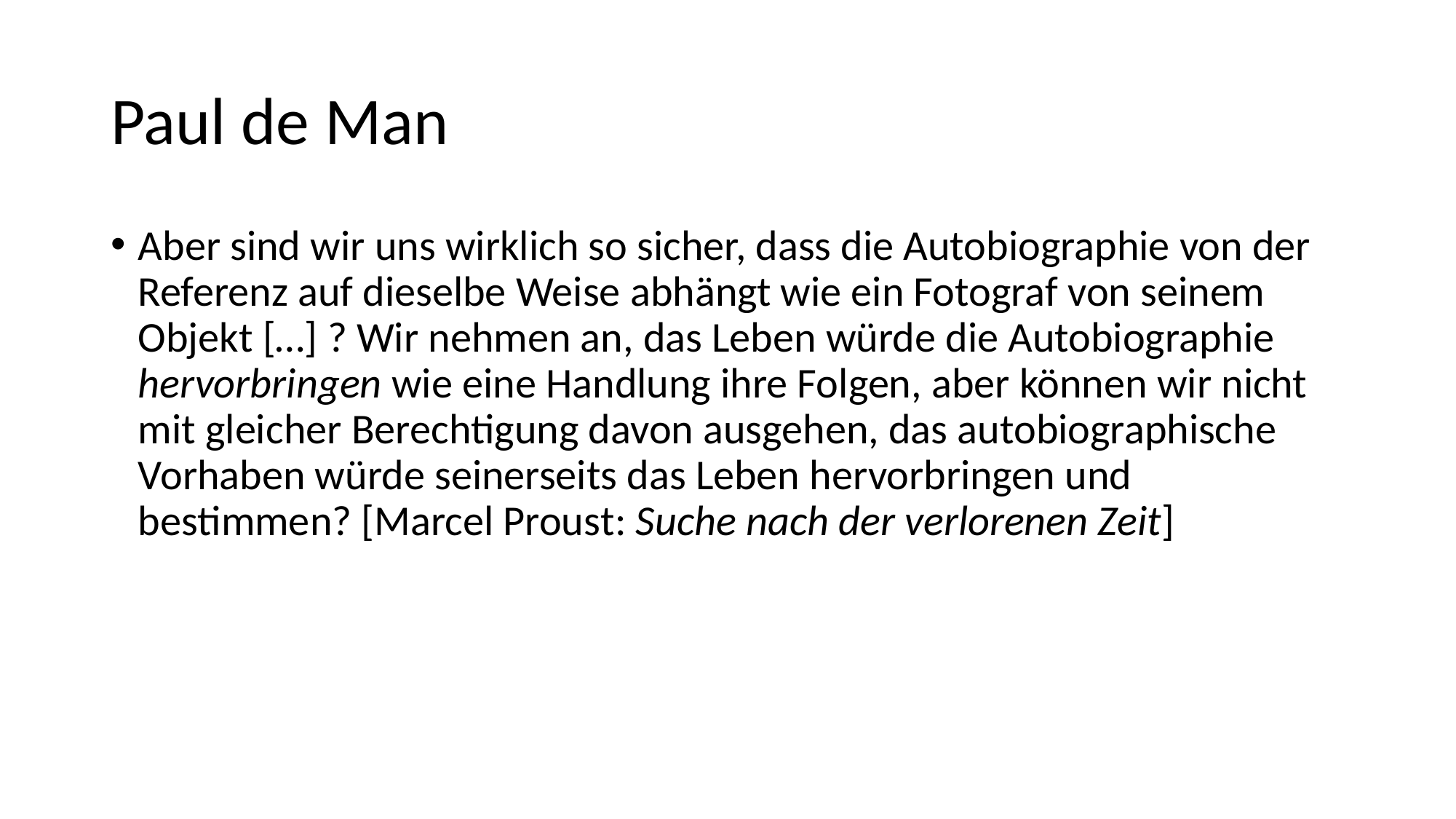

# Paul de Man
Aber sind wir uns wirklich so sicher, dass die Autobiographie von der Referenz auf dieselbe Weise abhängt wie ein Fotograf von seinem Objekt […] ? Wir nehmen an, das Leben würde die Autobiographie hervorbringen wie eine Handlung ihre Folgen, aber können wir nicht mit gleicher Berechtigung davon ausgehen, das autobiographische Vorhaben würde seinerseits das Leben hervorbringen und bestimmen? [Marcel Proust: Suche nach der verlorenen Zeit]